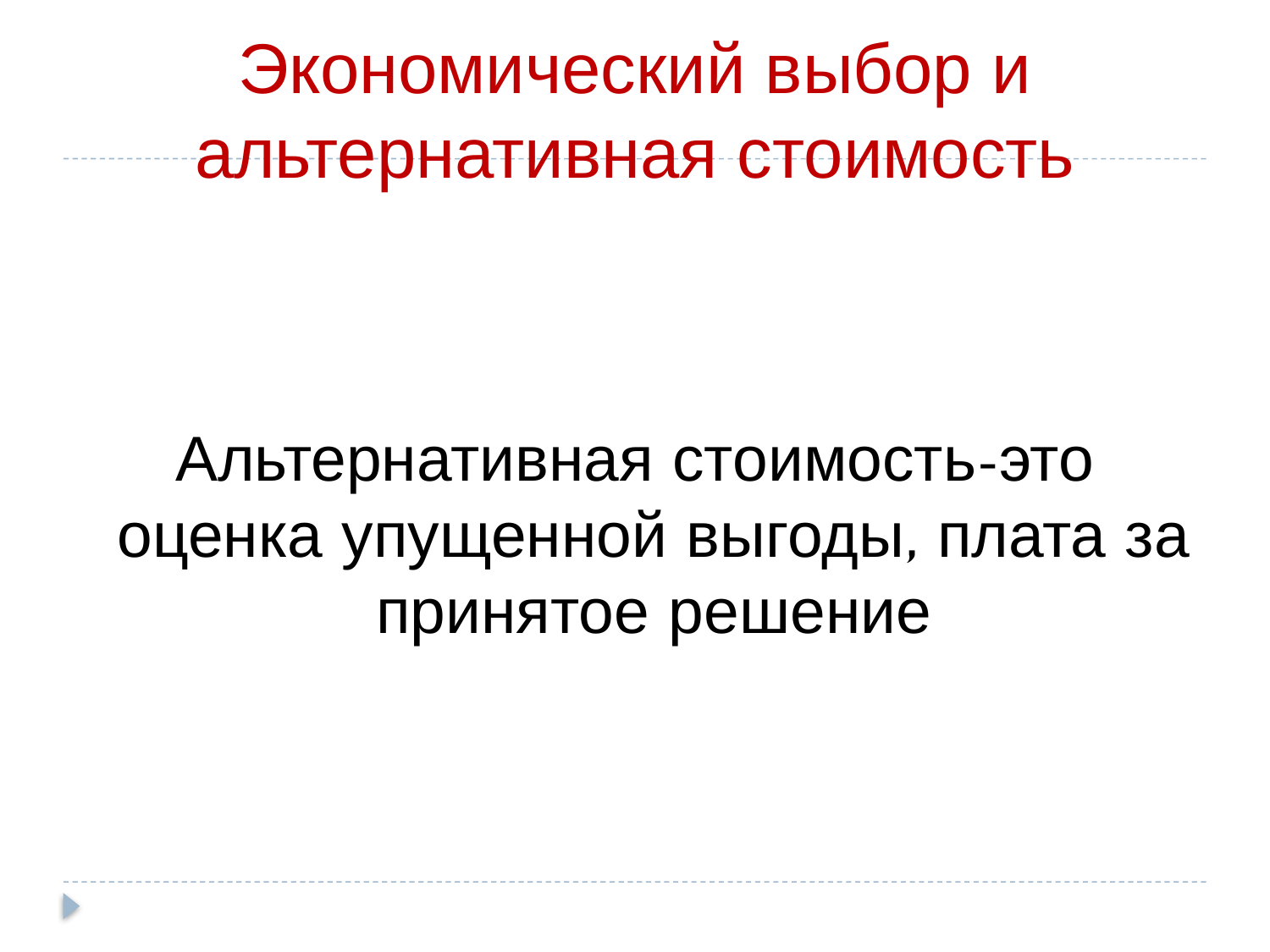

# Экономический выбор и альтернативная стоимость

Альтернативная стоимость-это оценка упущенной выгоды, плата за принятое решение